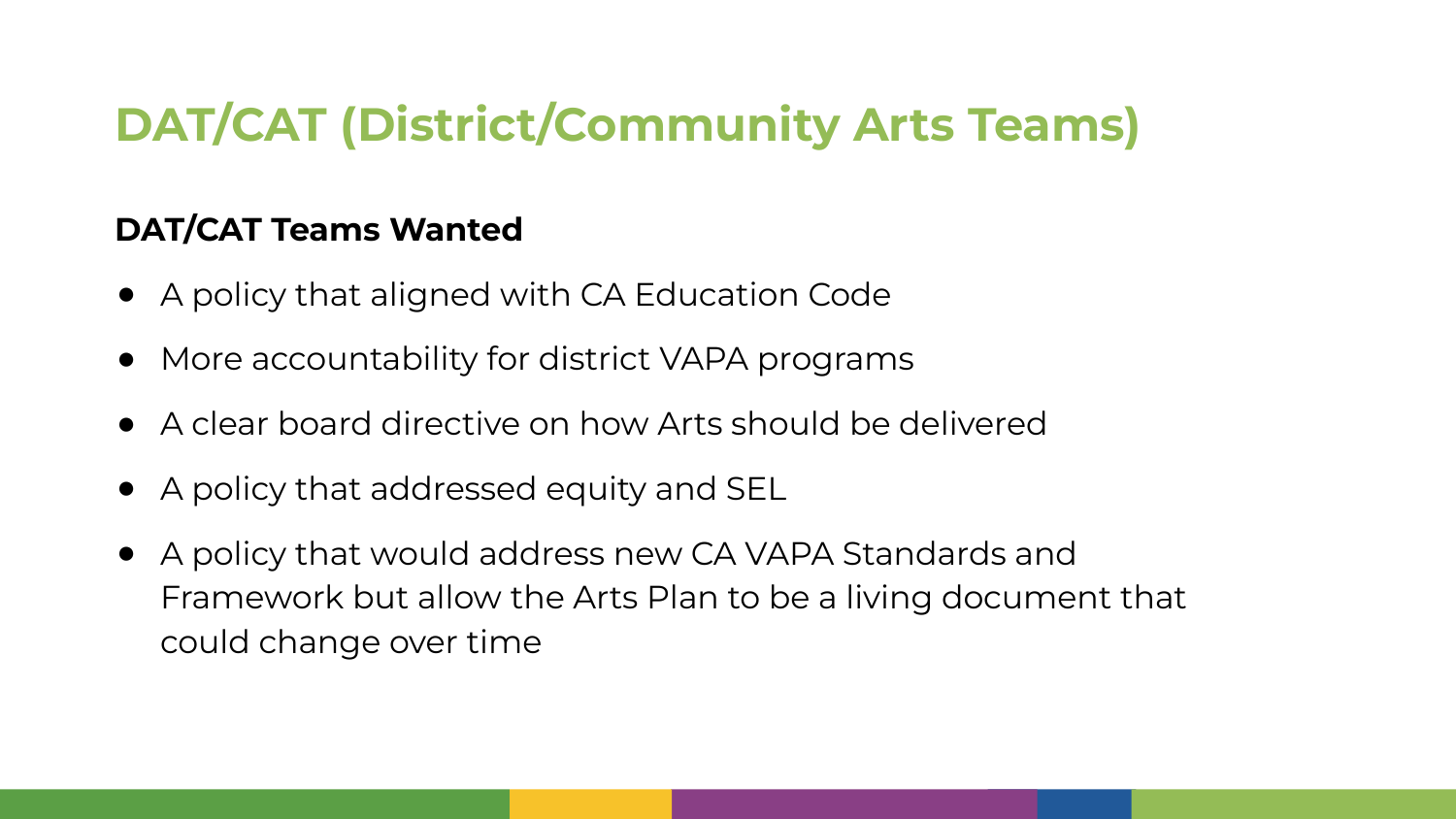

# DAT/CAT (District/Community Arts Teams)
DAT/CAT Teams Wanted
A policy that aligned with CA Education Code
More accountability for district VAPA programs
A clear board directive on how Arts should be delivered
A policy that addressed equity and SEL
A policy that would address new CA VAPA Standards and Framework but allow the Arts Plan to be a living document that could change over time